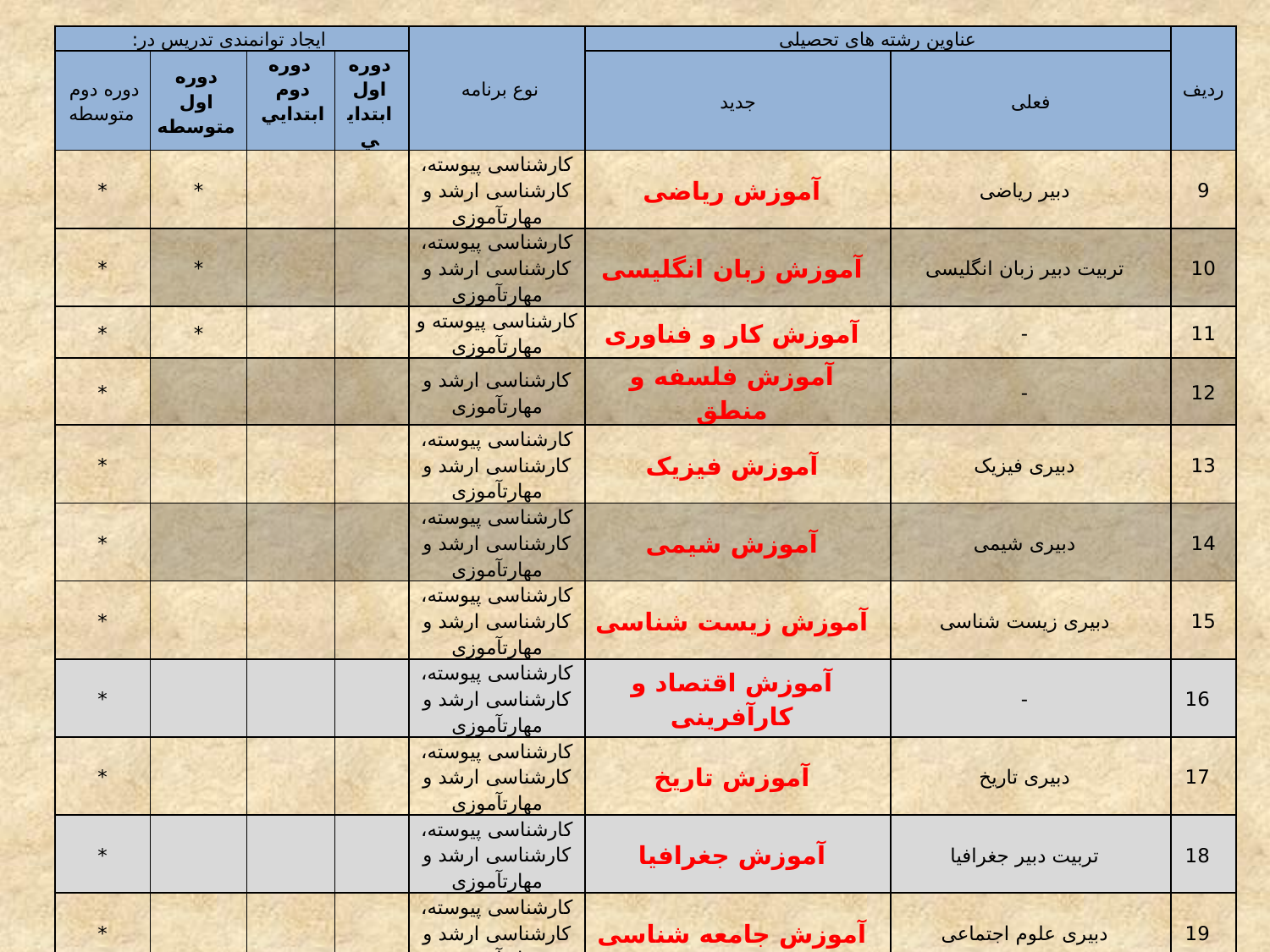

| ایجاد توانمندی تدریس در: |  |  |  | نوع برنامه | عناوین رشته های تحصیلی |  | ردیف |
| --- | --- | --- | --- | --- | --- | --- | --- |
| دوره دوم متوسطه | دوره اول متوسطه | دوره دوم ابتدايي | دوره اول ابتدايي |  | جدید | فعلی |  |
| \* | \* |  |  | کارشناسی پیوسته، کارشناسی ارشد و مهارت­آموزی | آموزش ریاضی | دبیر ریاضی | 9 |
| \* | \* |  |  | کارشناسی پیوسته، کارشناسی ارشد و مهارت­آموزی | آموزش زبان انگلیسی | تربیت دبیر زبان انگلیسی | 10 |
| \* | \* |  |  | کارشناسی پیوسته و مهارت­آموزی | آموزش کار و فناوری | - | 11 |
| \* |  |  |  | کارشناسی ارشد و مهارت­آموزی | آموزش فلسفه و منطق | - | 12 |
| \* |  |  |  | کارشناسی پیوسته، کارشناسی ارشد و مهارت­آموزی | آموزش فیزیک | دبیری فیزیک | 13 |
| \* |  |  |  | کارشناسی پیوسته، کارشناسی ارشد و مهارت­آموزی | آموزش شیمی | دبیری شیمی | 14 |
| \* |  |  |  | کارشناسی پیوسته، کارشناسی ارشد و مهارت­آموزی | آموزش زیست شناسی | دبیری زیست شناسی | 15 |
| \* |  |  |  | کارشناسی پیوسته، کارشناسی ارشد و مهارت­آموزی | آموزش اقتصاد و کارآفرینی | - | 16 |
| \* |  |  |  | کارشناسی پیوسته، کارشناسی ارشد و مهارت­آموزی | آموزش تاریخ | دبیری تاریخ | 17 |
| \* |  |  |  | کارشناسی پیوسته، کارشناسی ارشد و مهارت­آموزی | آموزش جغرافیا | تربیت دبیر جغرافیا | 18 |
| \* |  |  |  | کارشناسی پیوسته، کارشناسی ارشد و مهارت­آموزی | آموزش جامعه شناسی | دبیری علوم اجتماعی | 19 |